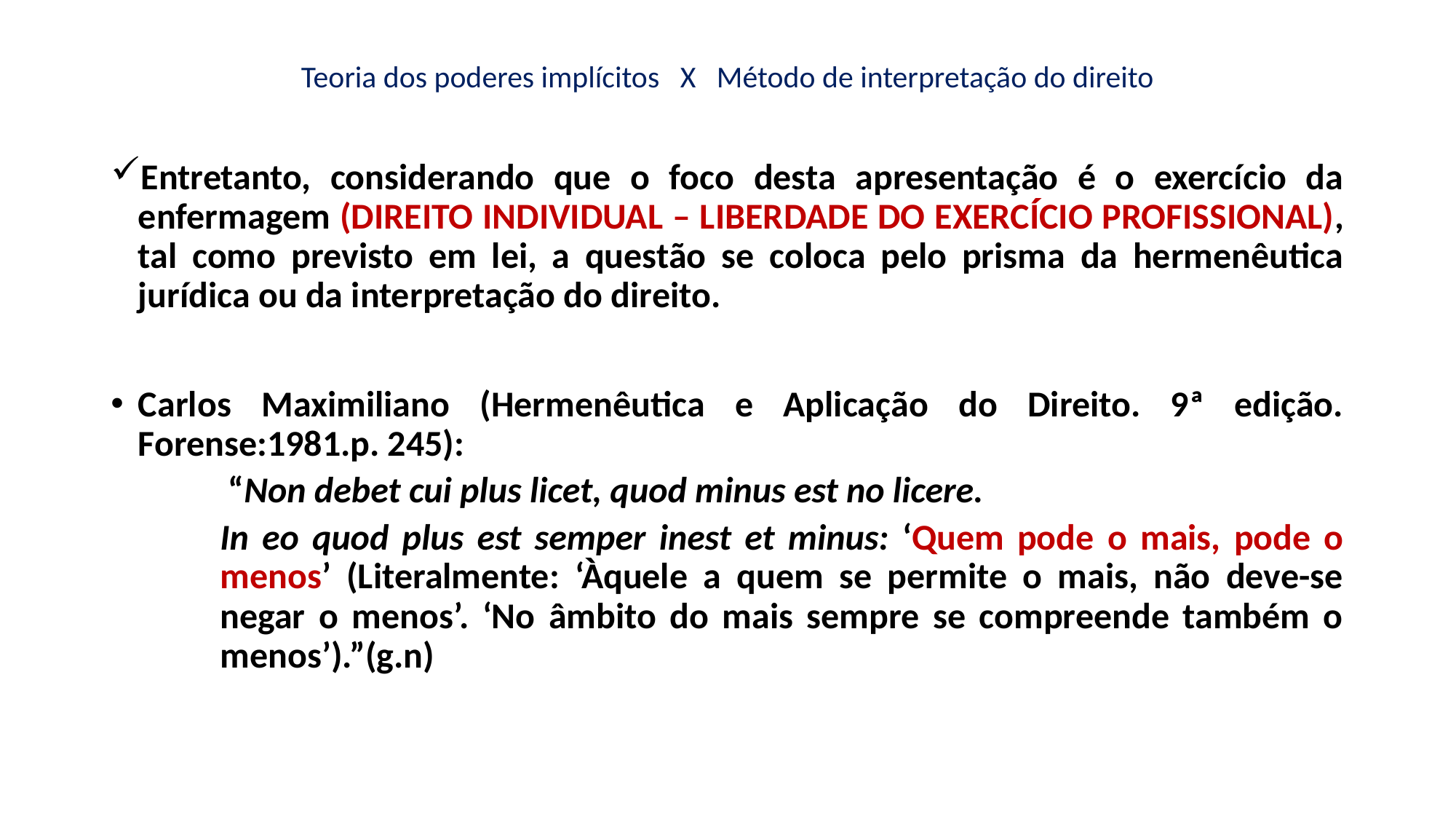

# Teoria dos poderes implícitos   X   Método de interpretação do direito

Entretanto, considerando que o foco desta apresentação é o exercício da enfermagem (DIREITO INDIVIDUAL – LIBERDADE DO EXERCÍCIO PROFISSIONAL), tal como previsto em lei, a questão se coloca pelo prisma da hermenêutica jurídica ou da interpretação do direito.

Carlos Maximiliano (Hermenêutica e Aplicação do Direito. 9ª edição. Forense:1981.p. 245):
 “Non debet cui plus licet, quod minus est no licere.
In eo quod plus est semper inest et minus: ‘Quem pode o mais, pode o menos’ (Literalmente: ‘Àquele a quem se permite o mais, não deve-se negar o menos’. ‘No âmbito do mais sempre se compreende também o menos’).”(g.n)